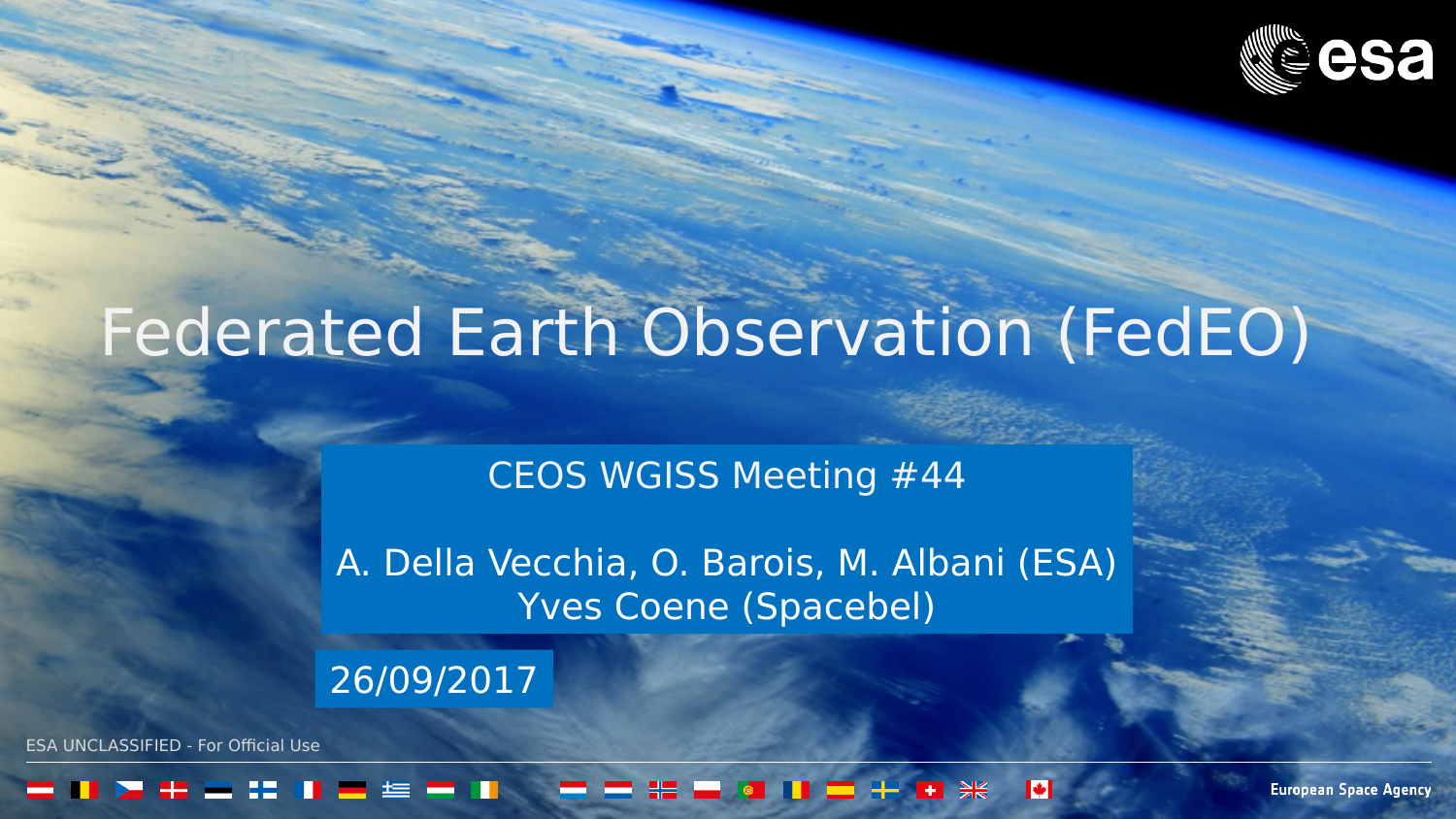

Federated Earth Observation (FedEO)
CEOS WGISS Meeting #44

A. Della Vecchia, O. Barois, M. Albani (ESA)
Yves Coene (Spacebel)
26/09/2017